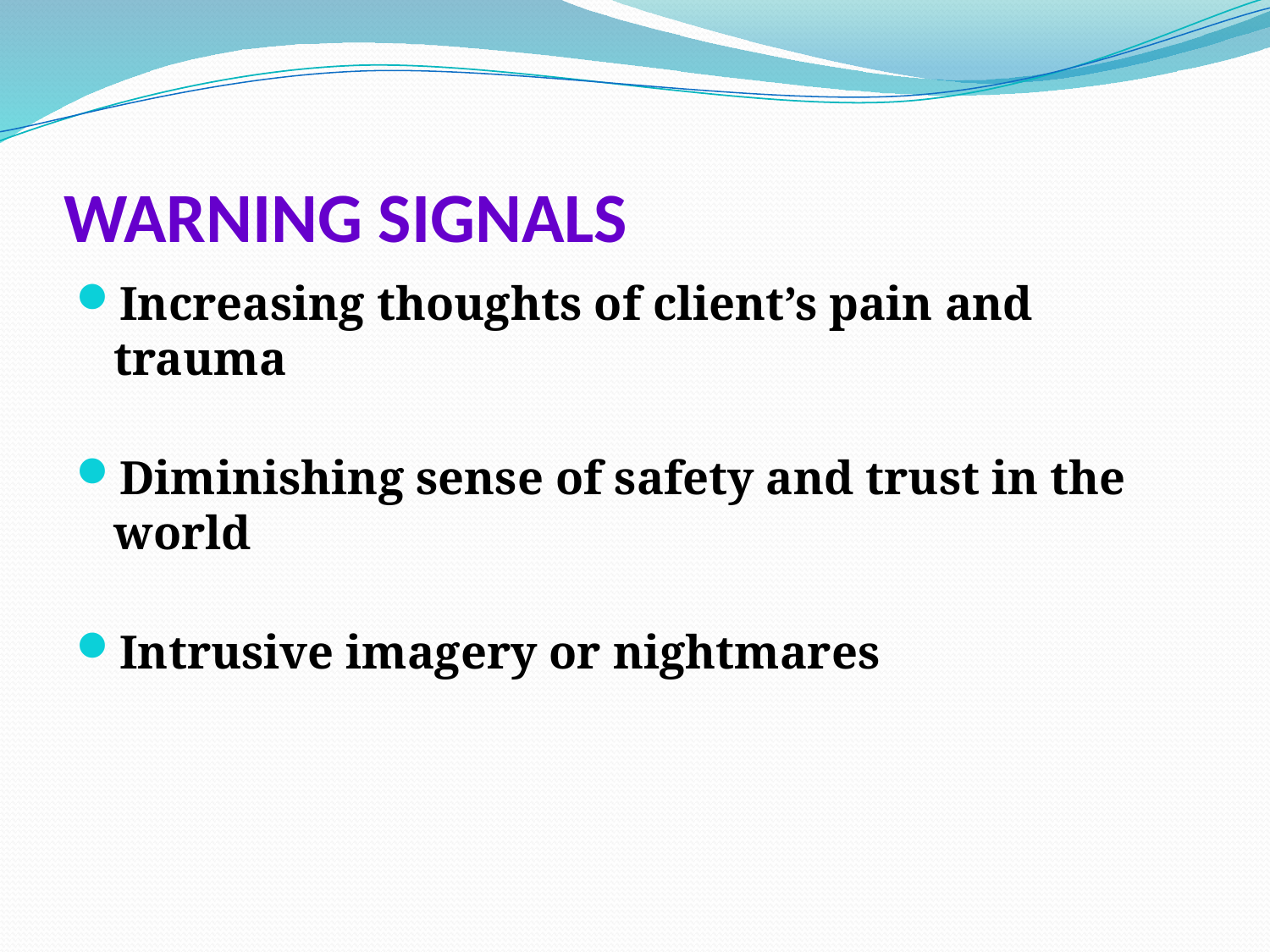

# WARNING SIGNALS
Increasing thoughts of client’s pain and trauma
Diminishing sense of safety and trust in the world
Intrusive imagery or nightmares